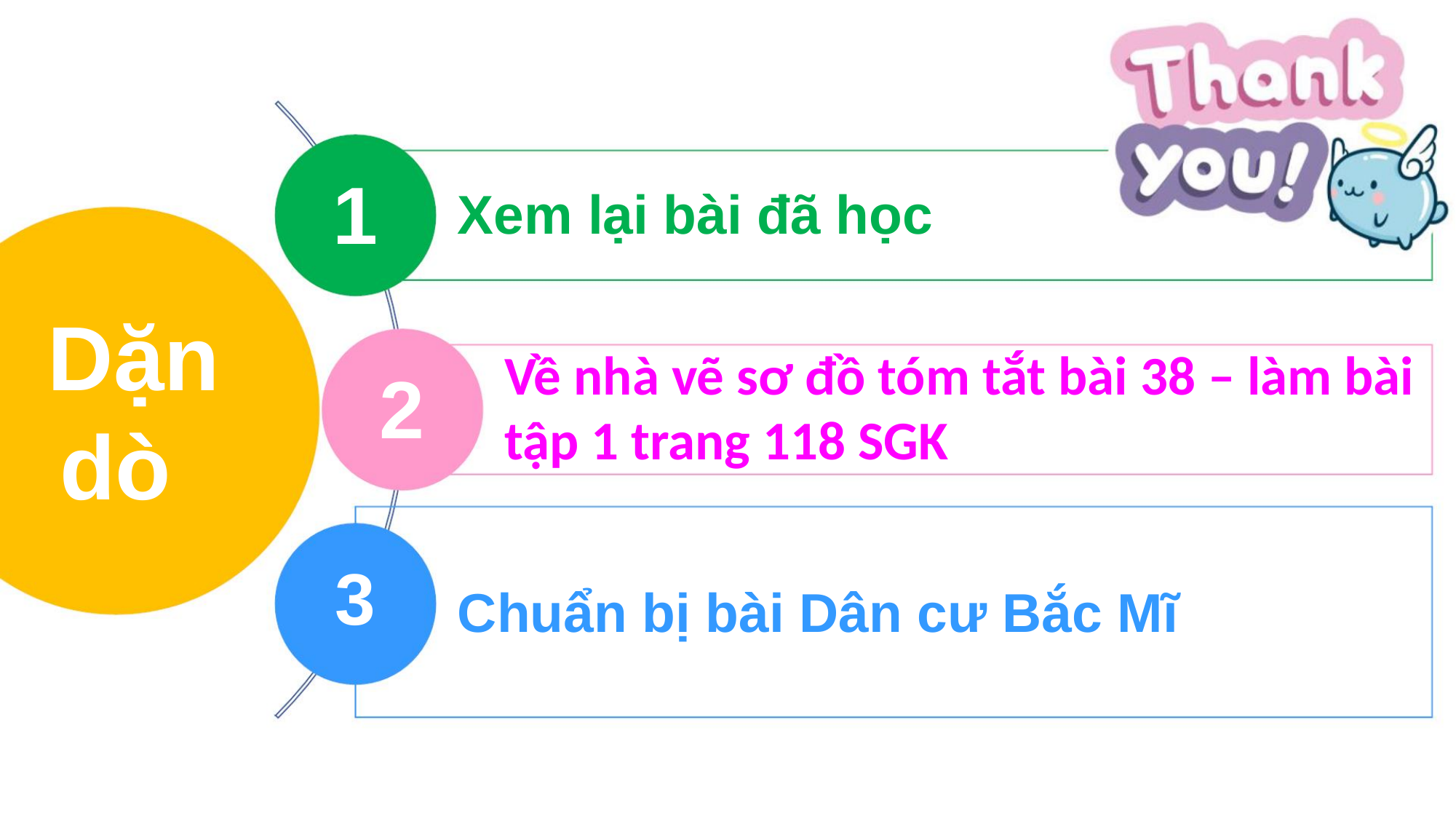

1
Xem lại bài đã học
Dặn
dò
Về nhà vẽ sơ đồ tóm tắt bài 38 – làm bài
tập 1 trang 118 SGK
2
3
Chuẩn bị bài Dân cư Bắc Mĩ